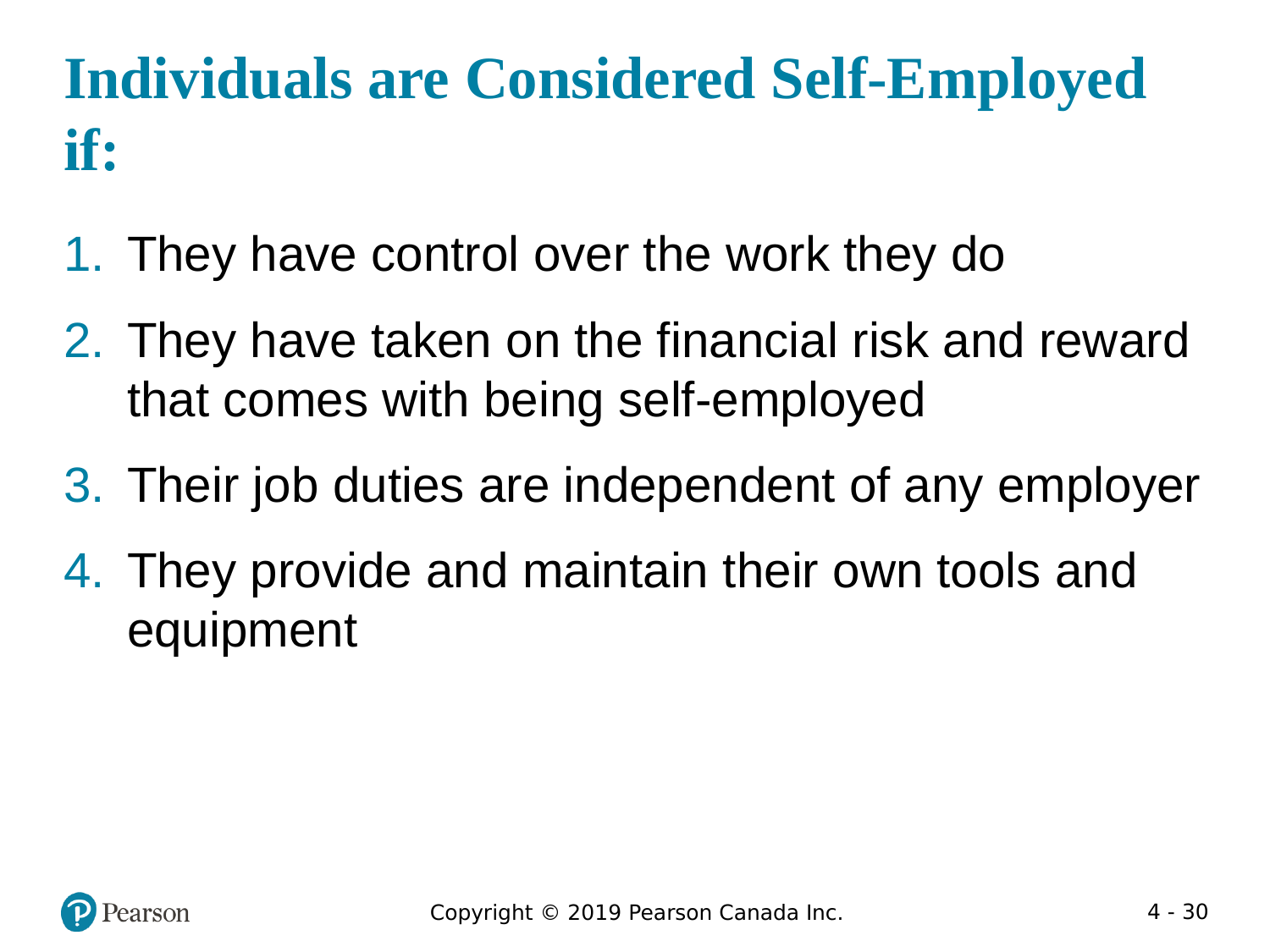

# Individuals are Considered Self-Employed if:
They have control over the work they do
They have taken on the financial risk and reward that comes with being self-employed
Their job duties are independent of any employer
They provide and maintain their own tools and equipment